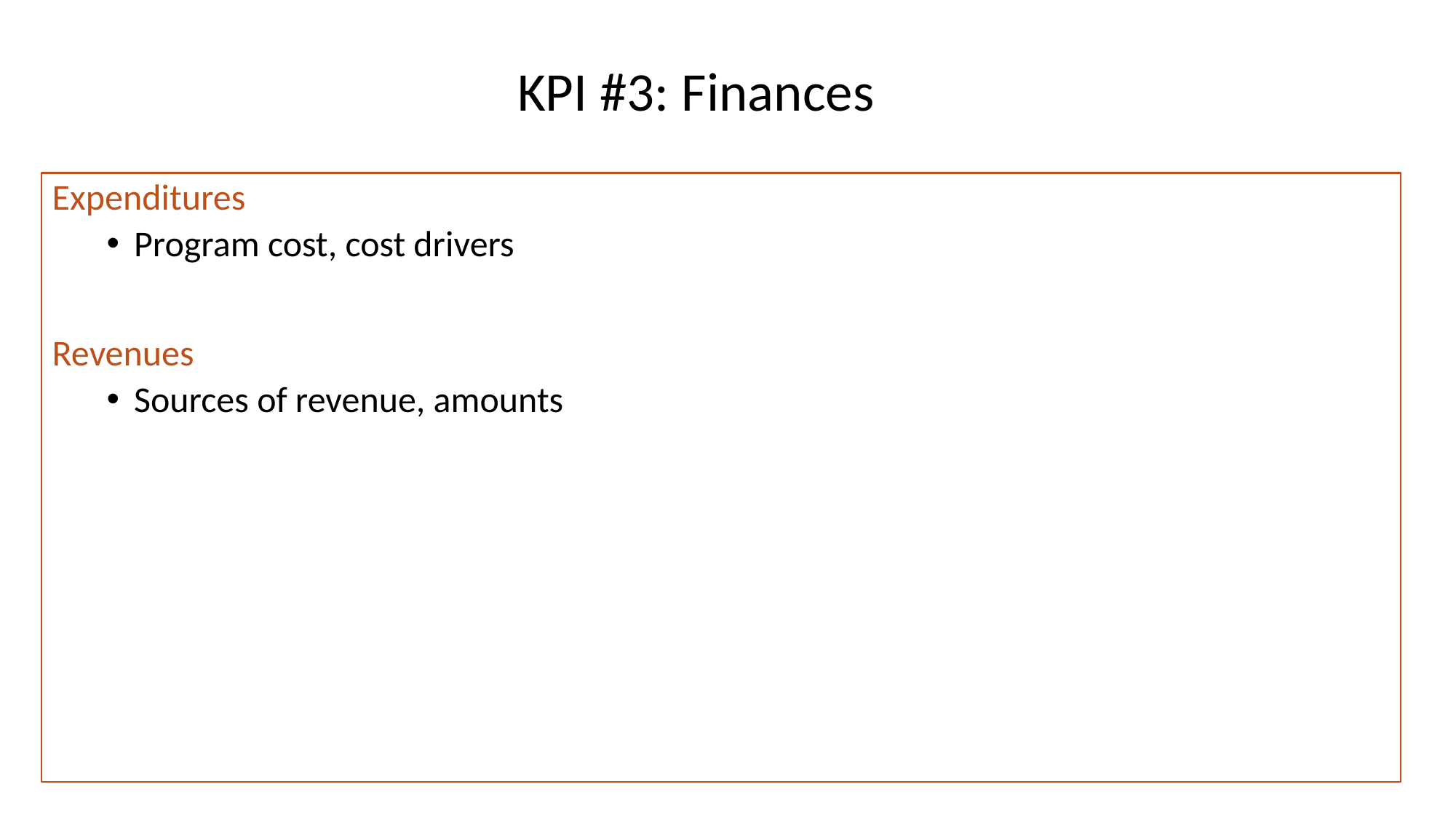

# KPI #3: Finances
Expenditures
Program cost, cost drivers

Revenues
Sources of revenue, amounts